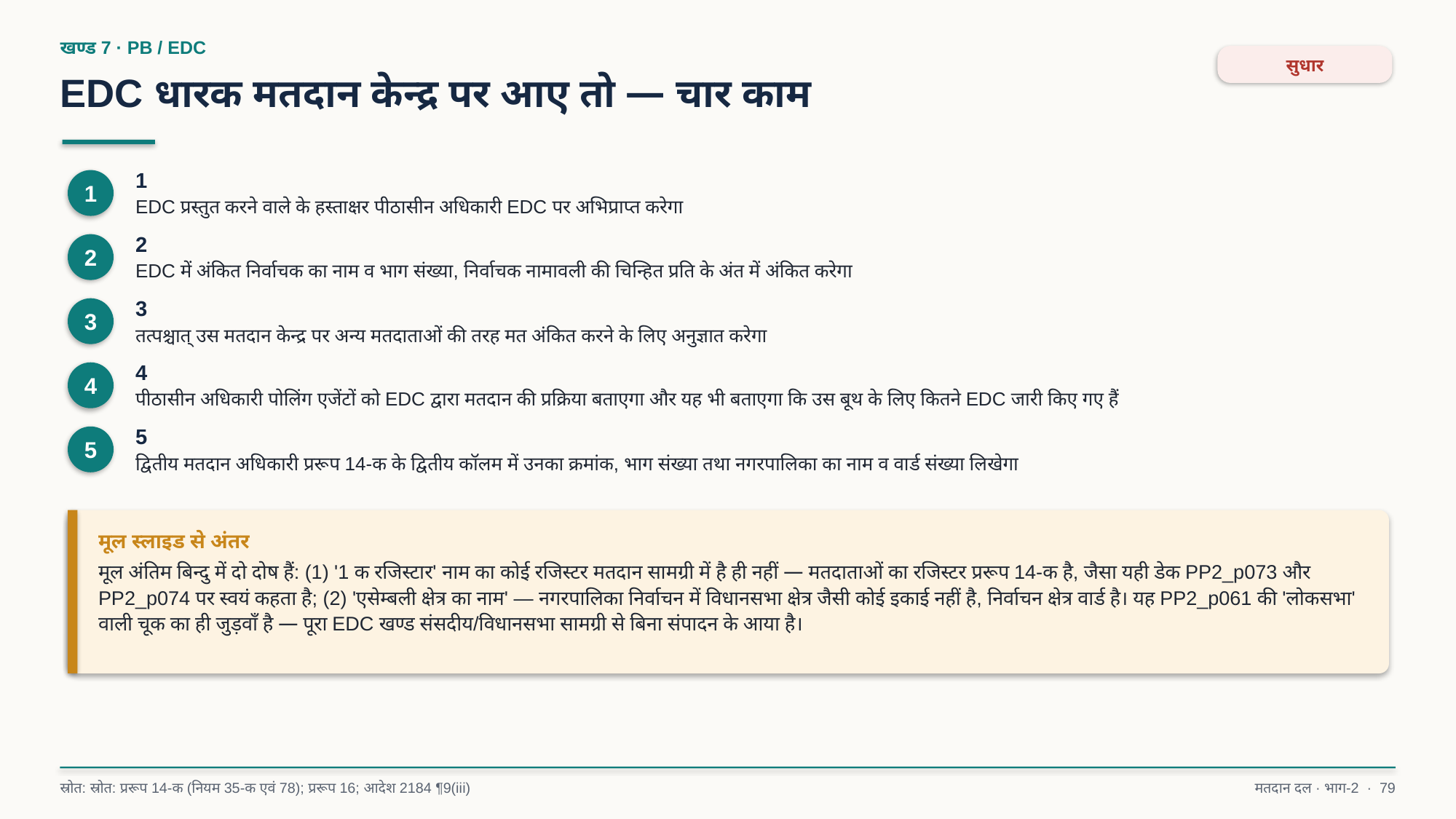

खण्ड 7 · PB / EDC
सुधार
EDC धारक मतदान केन्द्र पर आए तो — चार काम

1
EDC प्रस्तुत करने वाले के हस्ताक्षर पीठासीन अधिकारी EDC पर अभिप्राप्त करेगा
1
2
EDC में अंकित निर्वाचक का नाम व भाग संख्या, निर्वाचक नामावली की चिन्हित प्रति के अंत में अंकित करेगा
2
3
तत्पश्चात् उस मतदान केन्द्र पर अन्य मतदाताओं की तरह मत अंकित करने के लिए अनुज्ञात करेगा
3
4
पीठासीन अधिकारी पोलिंग एजेंटों को EDC द्वारा मतदान की प्रक्रिया बताएगा और यह भी बताएगा कि उस बूथ के लिए कितने EDC जारी किए गए हैं
4
5
द्वितीय मतदान अधिकारी प्ररूप 14-क के द्वितीय कॉलम में उनका क्रमांक, भाग संख्या तथा नगरपालिका का नाम व वार्ड संख्या लिखेगा
5

मूल स्लाइड से अंतर
मूल अंतिम बिन्दु में दो दोष हैं: (1) '1 क रजिस्टार' नाम का कोई रजिस्टर मतदान सामग्री में है ही नहीं — मतदाताओं का रजिस्टर प्ररूप 14-क है, जैसा यही डेक PP2_p073 और PP2_p074 पर स्वयं कहता है; (2) 'एसेम्बली क्षेत्र का नाम' — नगरपालिका निर्वाचन में विधानसभा क्षेत्र जैसी कोई इकाई नहीं है, निर्वाचन क्षेत्र वार्ड है। यह PP2_p061 की 'लोकसभा' वाली चूक का ही जुड़वाँ है — पूरा EDC खण्ड संसदीय/विधानसभा सामग्री से बिना संपादन के आया है।

स्रोत: स्रोत: प्ररूप 14-क (नियम 35-क एवं 78); प्ररूप 16; आदेश 2184 ¶9(iii)
मतदान दल · भाग-2  ·  79